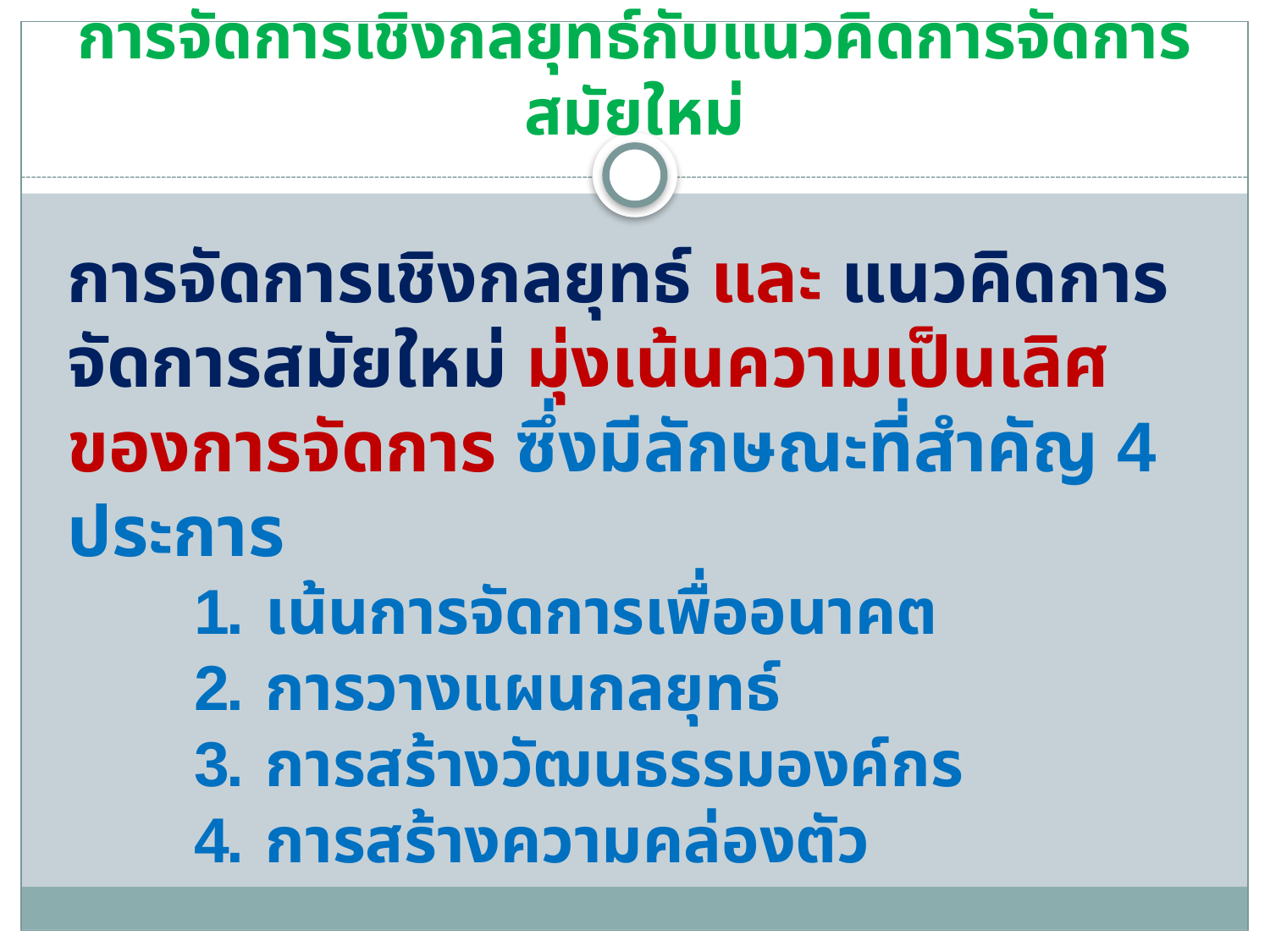

# การจัดการเชิงกลยุทธ์กับแนวคิดการจัดการสมัยใหม่
การจัดการเชิงกลยุทธ์ และ แนวคิดการจัดการสมัยใหม่ มุ่งเน้นความเป็นเลิศของการจัดการ ซึ่งมีลักษณะที่สำคัญ 4 ประการ
เน้นการจัดการเพื่ออนาคต
การวางแผนกลยุทธ์
การสร้างวัฒนธรรมองค์กร
การสร้างความคล่องตัว